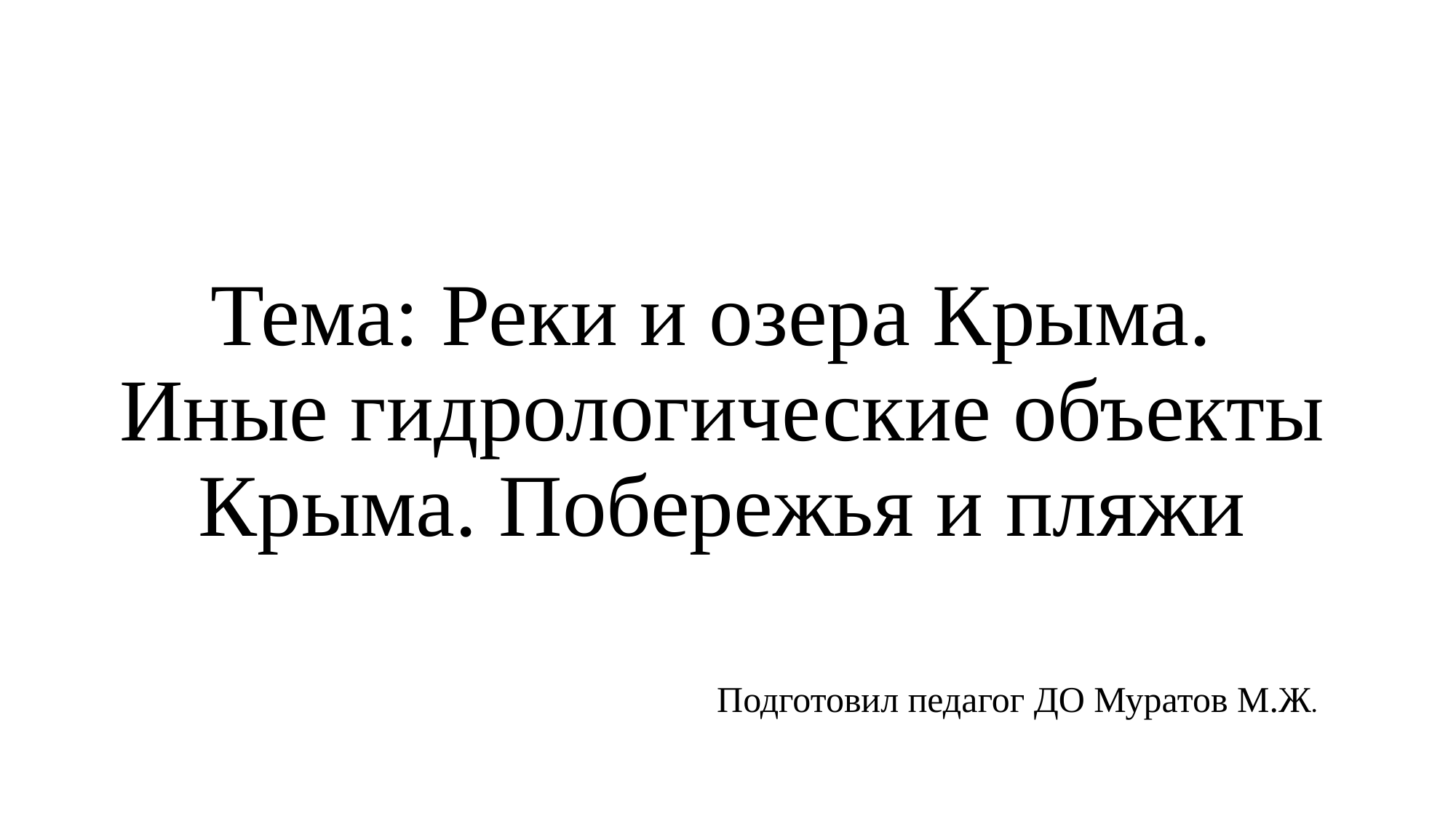

# Тема: Реки и озера Крыма. Иные гидрологические объекты Крыма. Побережья и пляжи
Подготовил педагог ДО Муратов М.Ж.